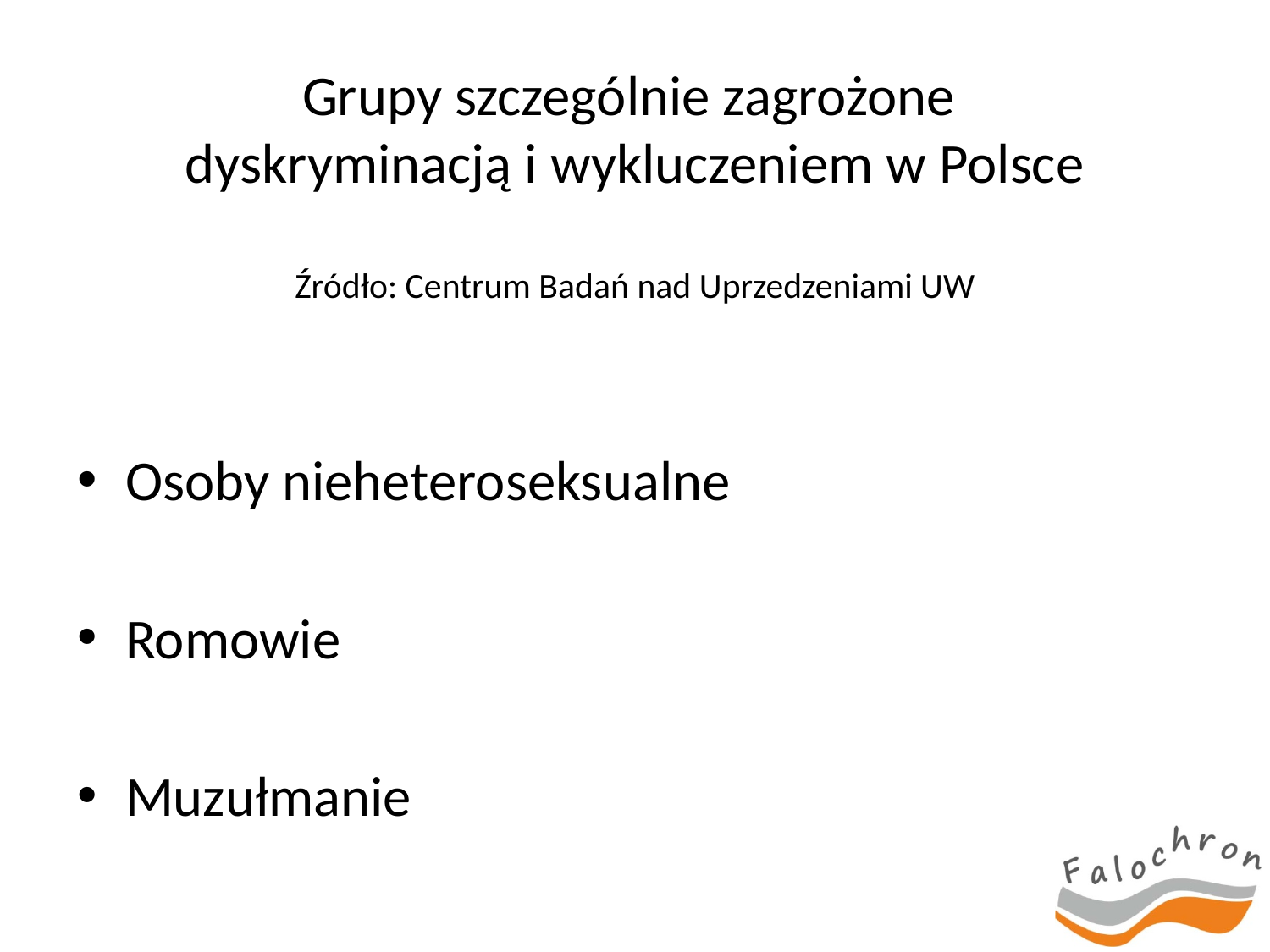

# Grupy szczególnie zagrożone dyskryminacją i wykluczeniem w Polsce Źródło: Centrum Badań nad Uprzedzeniami UW
Osoby nieheteroseksualne

Romowie

Muzułmanie